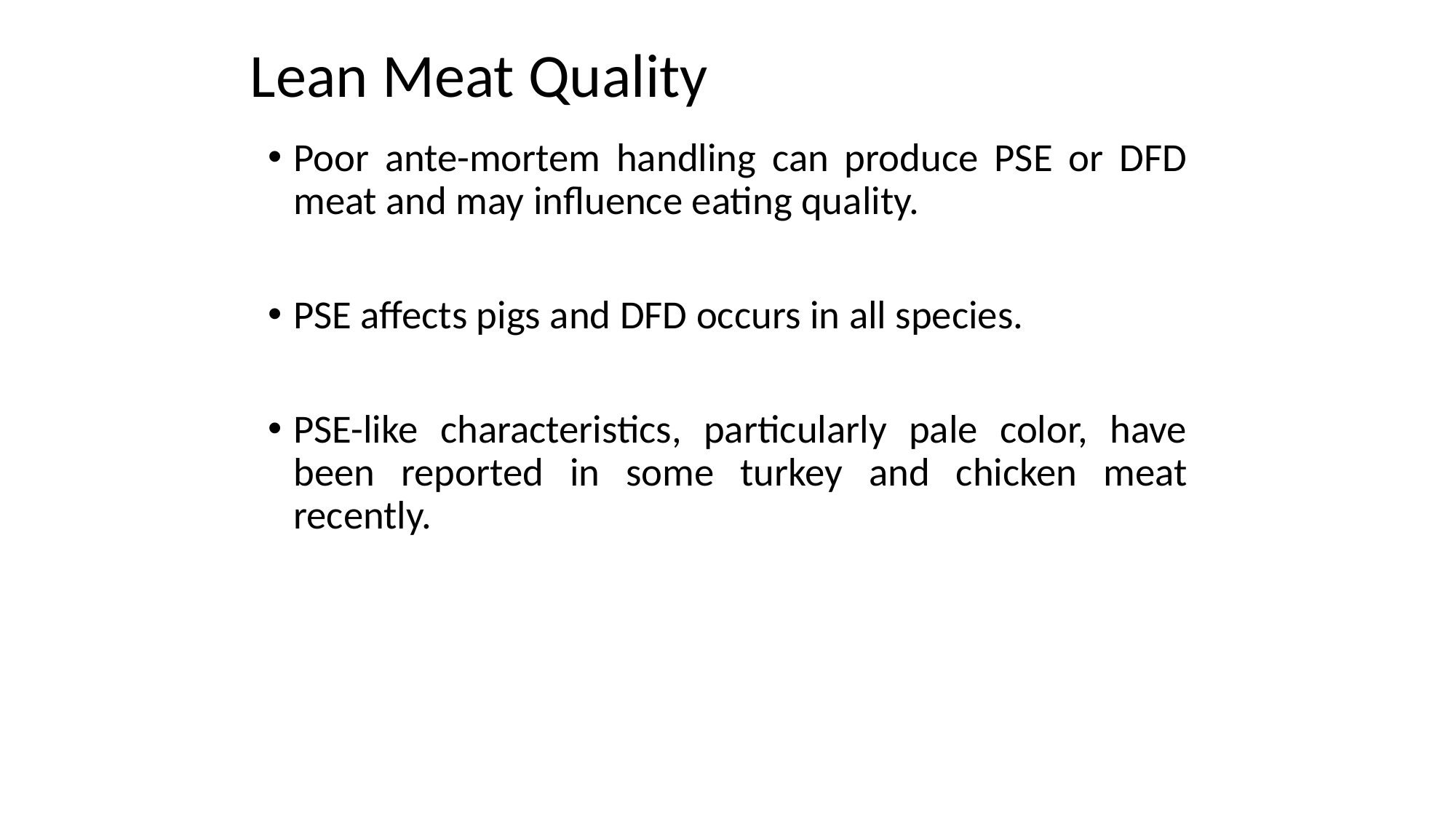

# Lean Meat Quality
Poor ante-mortem handling can produce PSE or DFD meat and may influence eating quality.

PSE affects pigs and DFD occurs in all species.

PSE-like characteristics, particularly pale color, have been reported in some turkey and chicken meat recently.